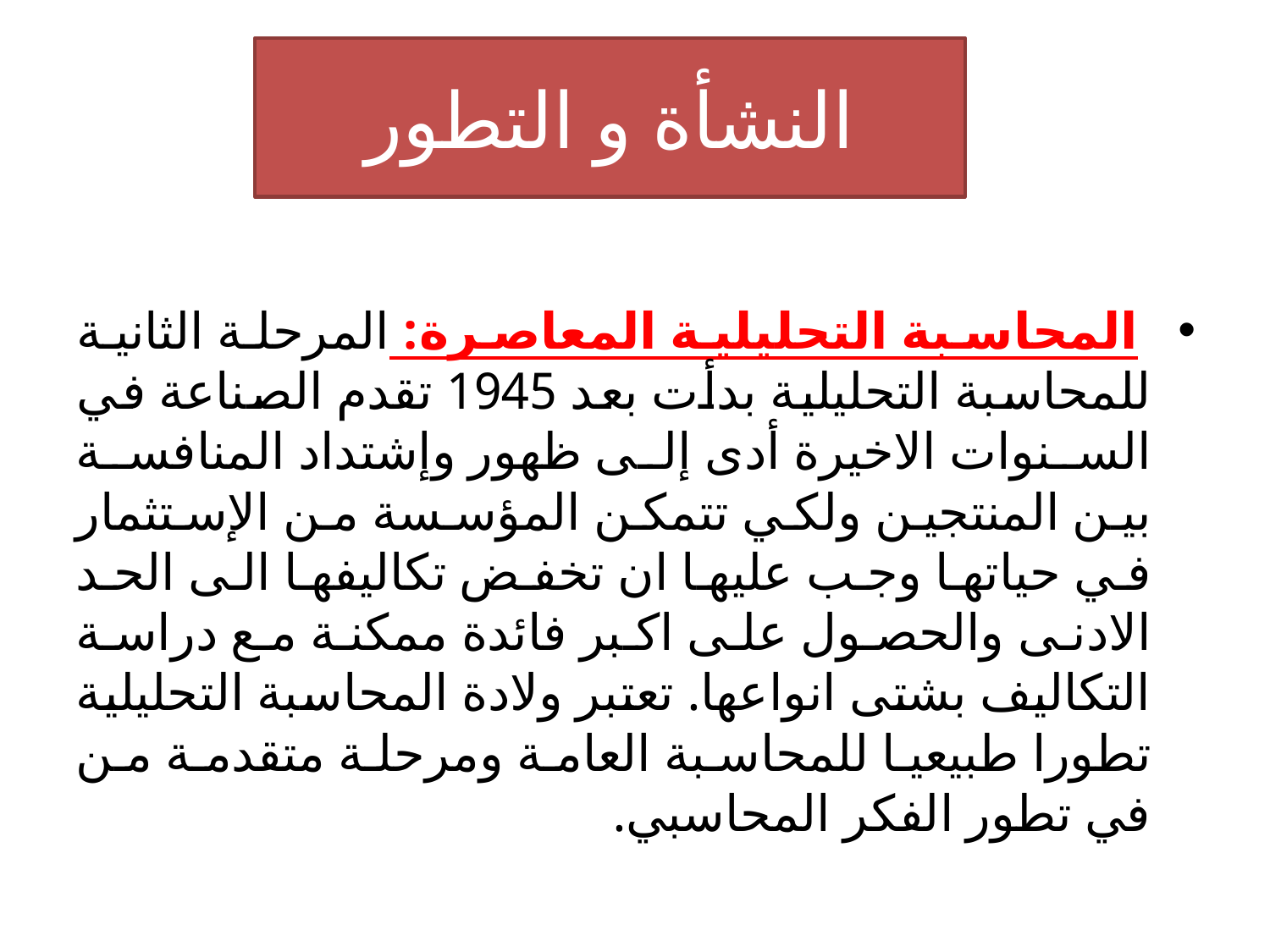

# النشأة و التطور

 المحاسبة التحليلية المعاصرة: المرحلة الثانية للمحاسبة التحليلية بدأت بعد 1945 تقدم الصناعة في السنوات الاخيرة أدى إلى ظهور وإشتداد المنافسة بين المنتجين ولكي تتمكن المؤسسة من الإستثمار في حياتها وجب عليها ان تخفض تكاليفها الى الحد الادنى والحصول على اكبر فائدة ممكنة مع دراسة التكاليف بشتى انواعها. تعتبر ولادة المحاسبة التحليلية تطورا طبيعيا للمحاسبة العامة ومرحلة متقدمة من في تطور الفكر المحاسبي.